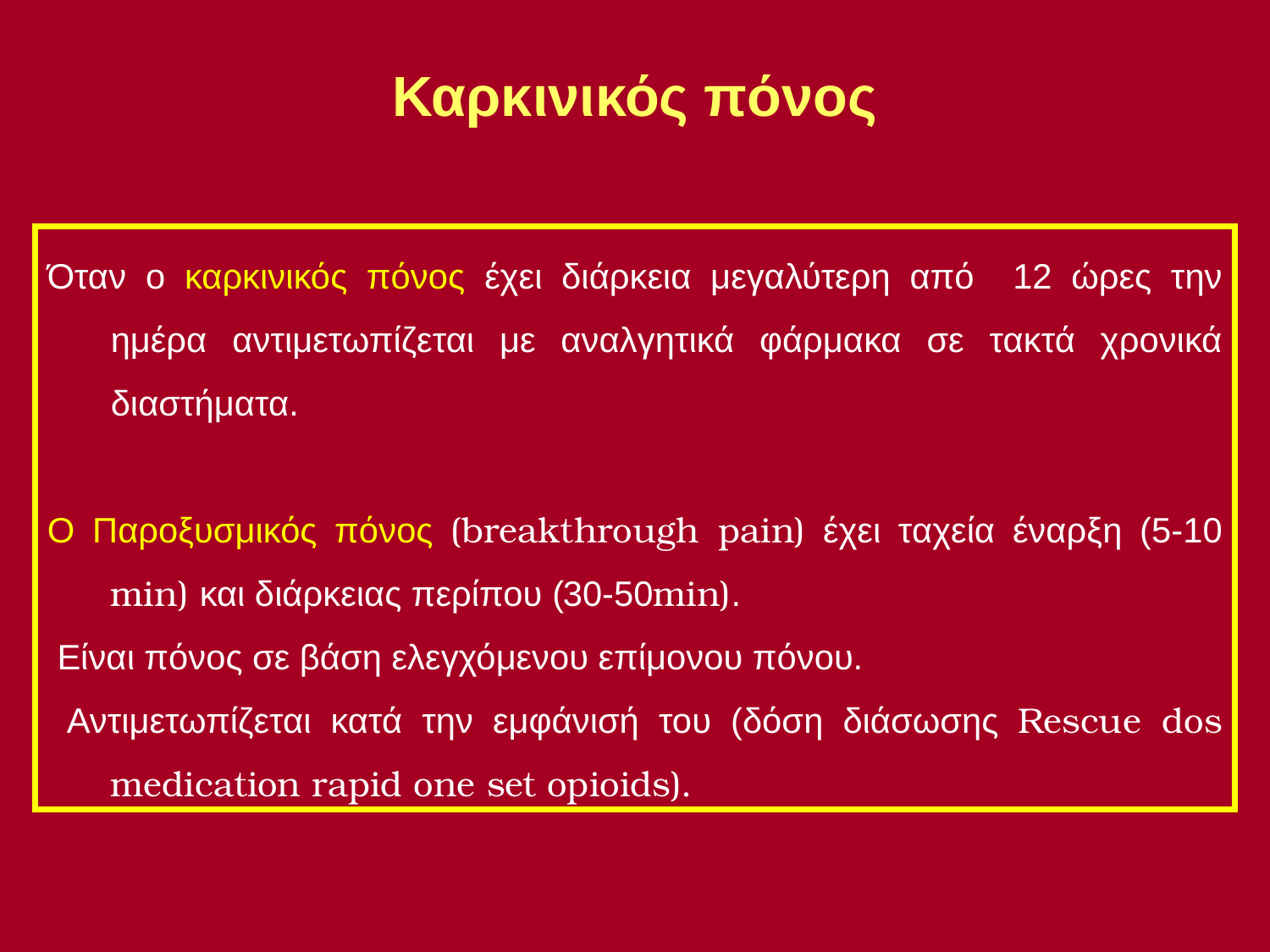

# Καρκινικός πόνος
Όταν ο καρκινικός πόνος έχει διάρκεια μεγαλύτερη από  12 ώρες την ημέρα αντιμετωπίζεται με αναλγητικά φάρμακα σε τακτά χρονικά διαστήματα.

Ο Παροξυσμικός πόνος (breakthrough pain) έχει ταχεία έναρξη (5-10 min) και διάρκειας περίπου (30-50min).
 Είναι πόνος σε βάση ελεγχόμενου επίμονου πόνου.
 Αντιμετωπίζεται κατά την εμφάνισή του (δόση διάσωσης Rescue dos medication rapid one set opioids).